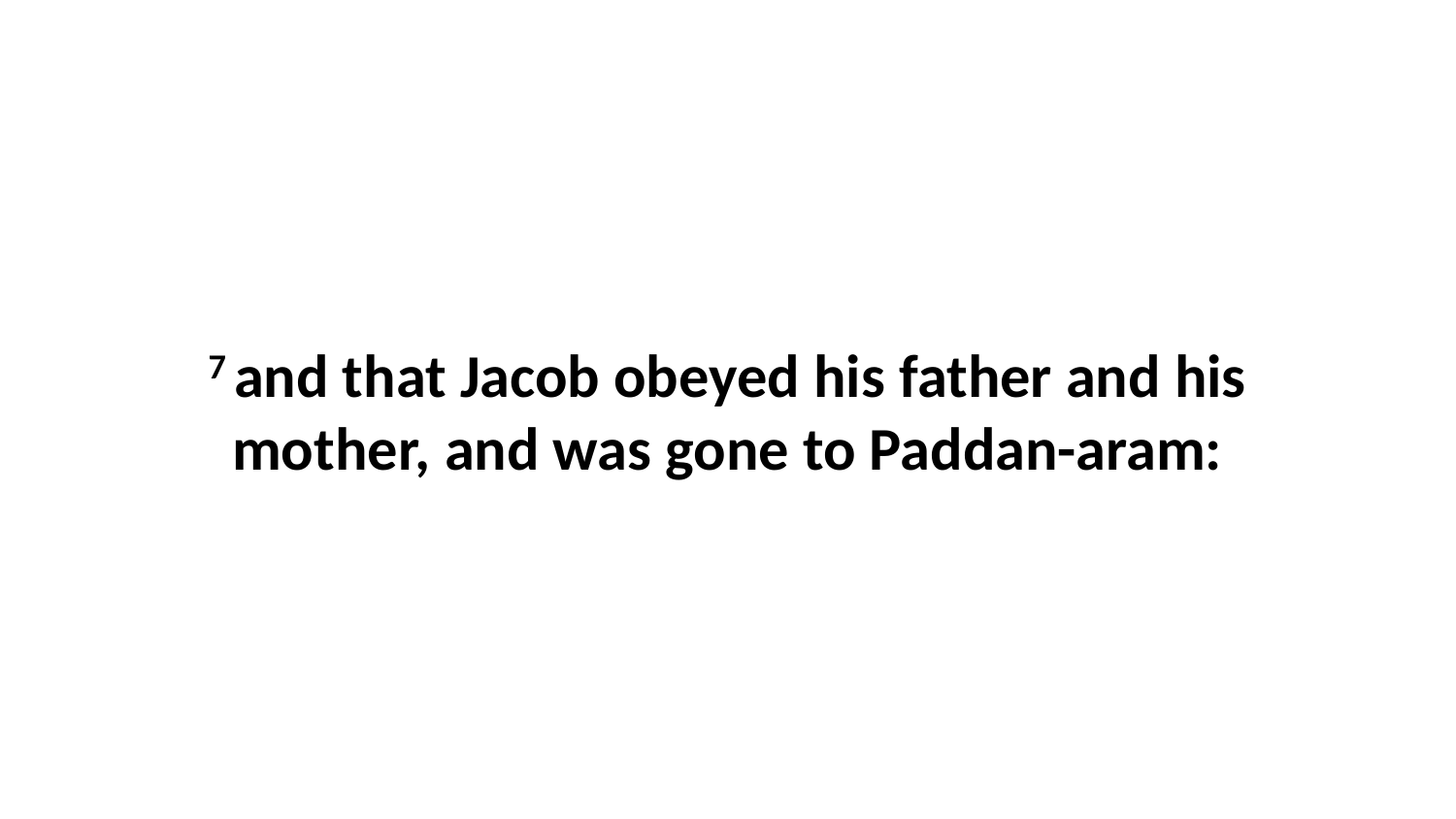

7 and that Jacob obeyed his father and his mother, and was gone to Paddan-aram: